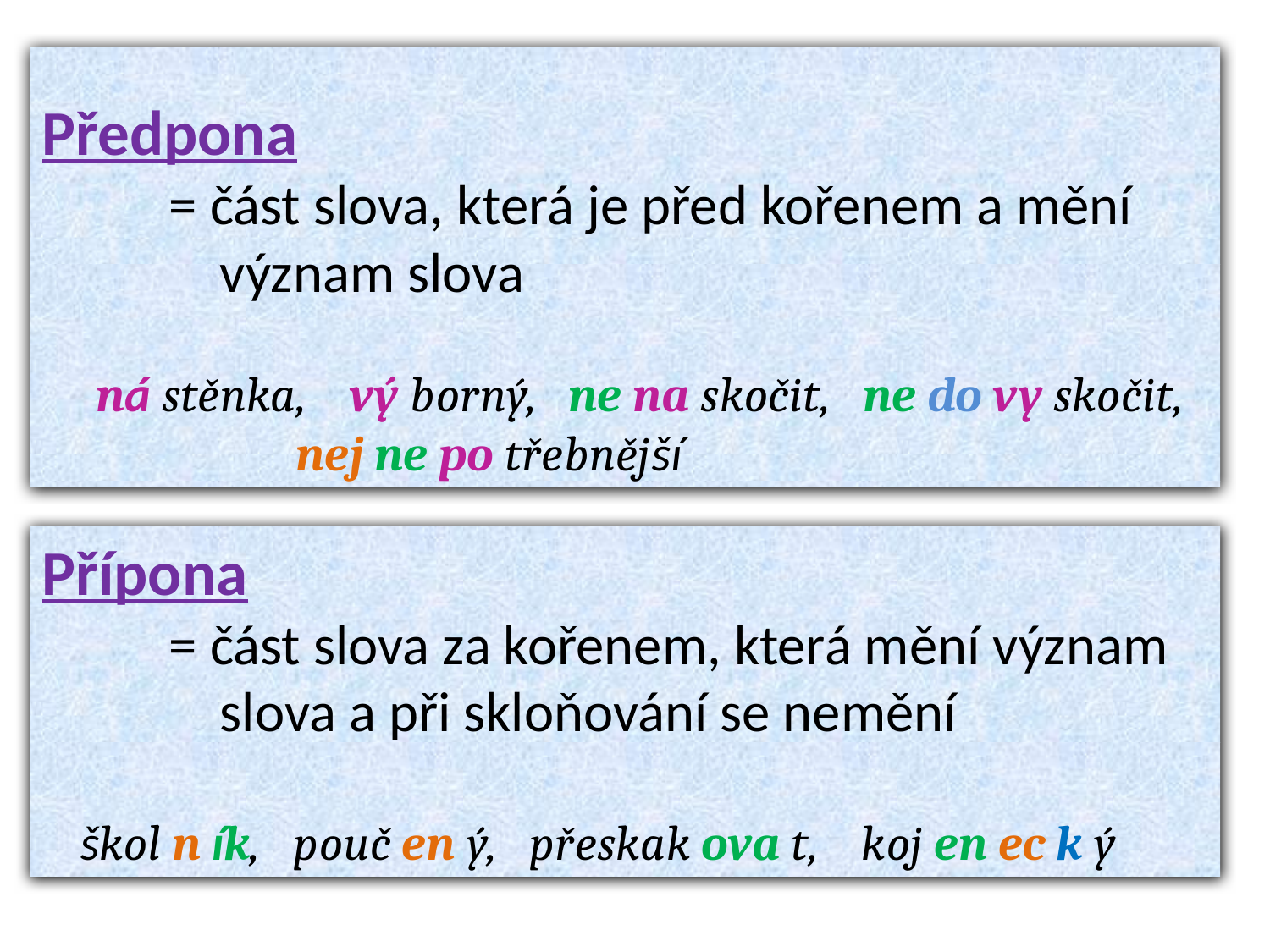

Předpona
	= část slova, která je před kořenem a mění 	           	    význam slova

     ná stěnka,    vý borný,   ne na skočit,   ne do vy skočit,   		nej ne po třebnější
Přípona
	= část slova za kořenem, která mění význam  	    slova a při skloňování se nemění

      škol n ík,   pouč en ý,   přeskak ova t,    koj en ec k ý